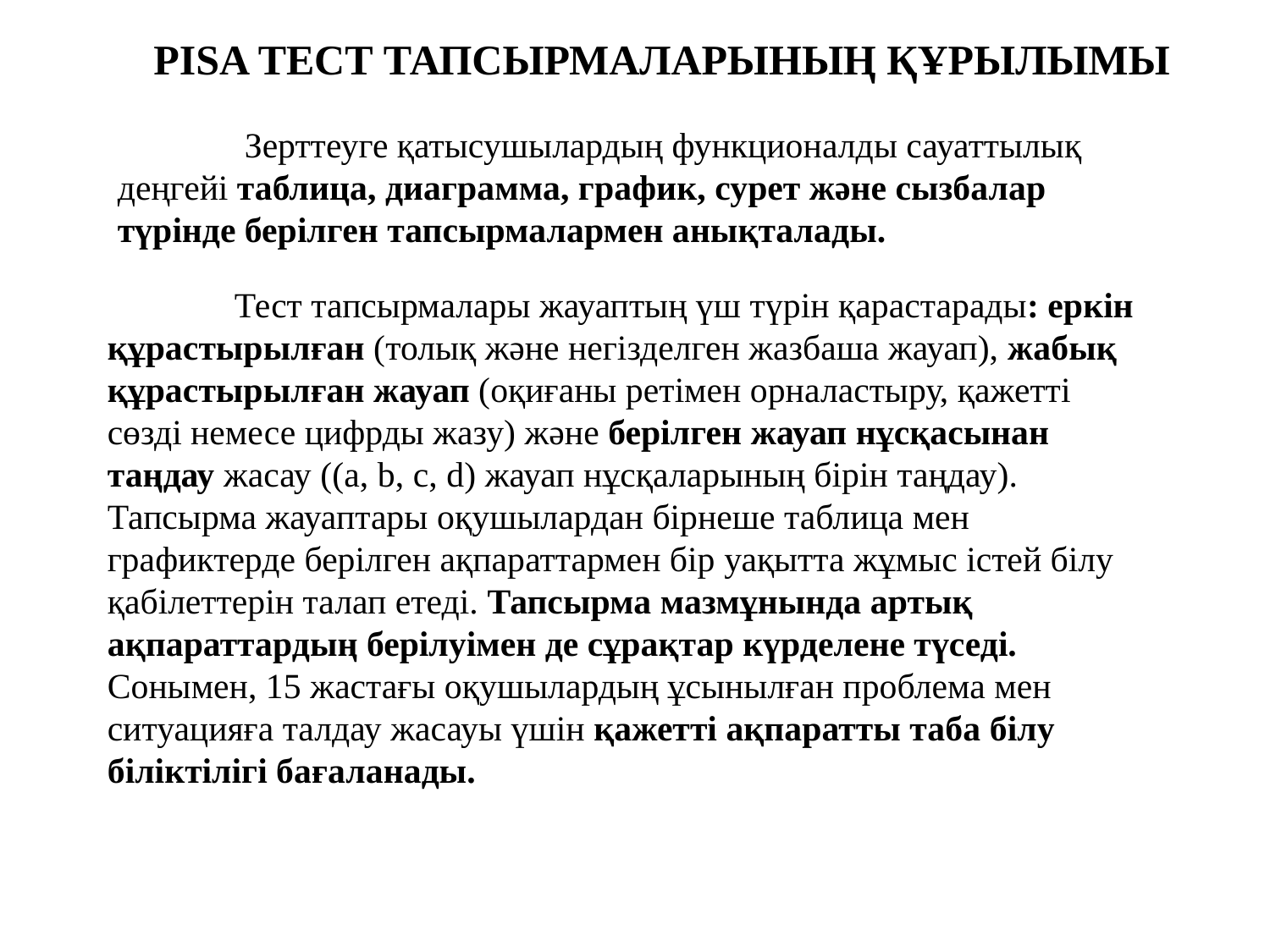

PISA ТЕСТ ТАПСЫРМАЛАРЫНЫҢ ҚҰРЫЛЫМЫ
	Зерттеуге қатысушылардың функционалды сауаттылық деңгейі таблица, диаграмма, график, сурет және сызбалар түрінде берілген тапсырмалармен анықталады.
	Тест тапсырмалары жауаптың үш түрін қарастарады: еркін құрастырылған (толық және негізделген жазбаша жауап), жабық құрастырылған жауап (оқиғаны ретімен орналастыру, қажетті сөзді немесе цифрды жазу) және берілген жауап нұсқасынан таңдау жасау ((a, b, c, d) жауап нұсқаларының бірін таңдау). 	Тапсырма жауаптары оқушылардан бірнеше таблица мен графиктерде берілген ақпараттармен бір уақытта жұмыс істей білу қабілеттерін талап етеді. Тапсырма мазмұнында артық ақпараттардың берілуімен де сұрақтар күрделене түседі. Сонымен, 15 жастағы оқушылардың ұсынылған проблема мен ситуацияға талдау жасауы үшін қажетті ақпаратты таба білу біліктілігі бағаланады.